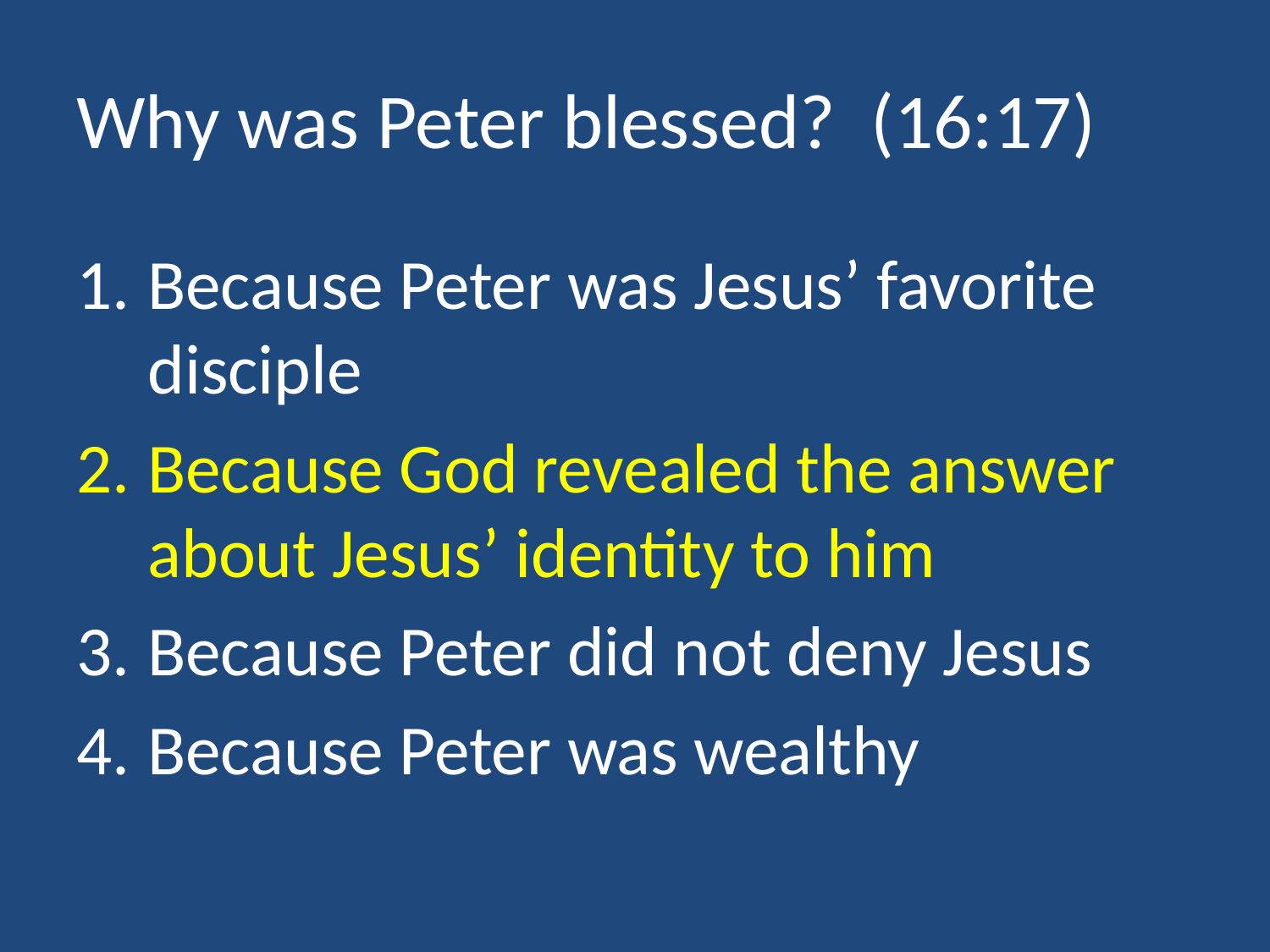

# Why was Peter blessed?  (16:17)
Because Peter was Jesus’ favorite disciple
Because God revealed the answer about Jesus’ identity to him
Because Peter did not deny Jesus
Because Peter was wealthy